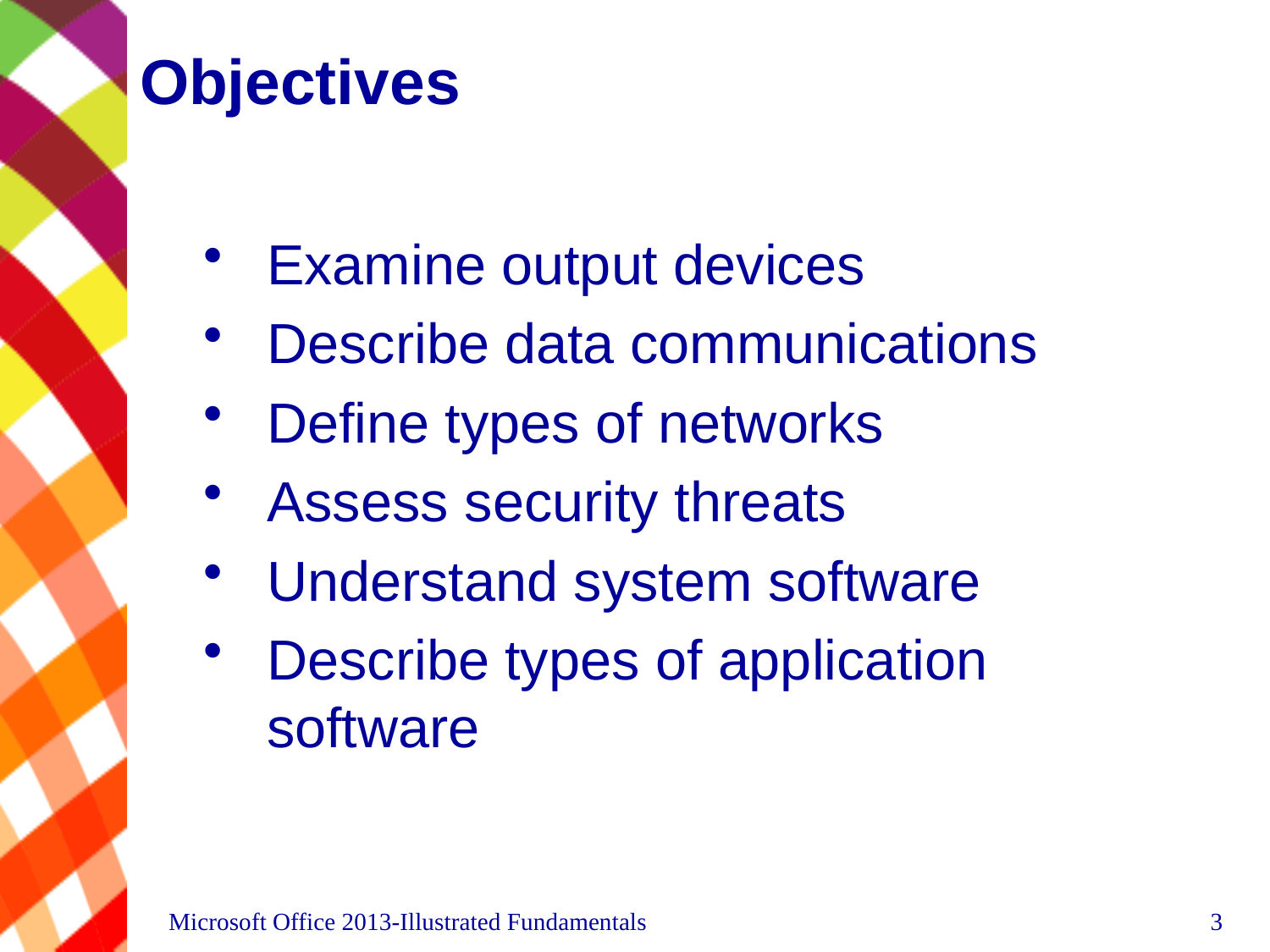

# Objectives
Examine output devices
Describe data communications
Define types of networks
Assess security threats
Understand system software
Describe types of application software
Microsoft Office 2013-Illustrated Fundamentals
3